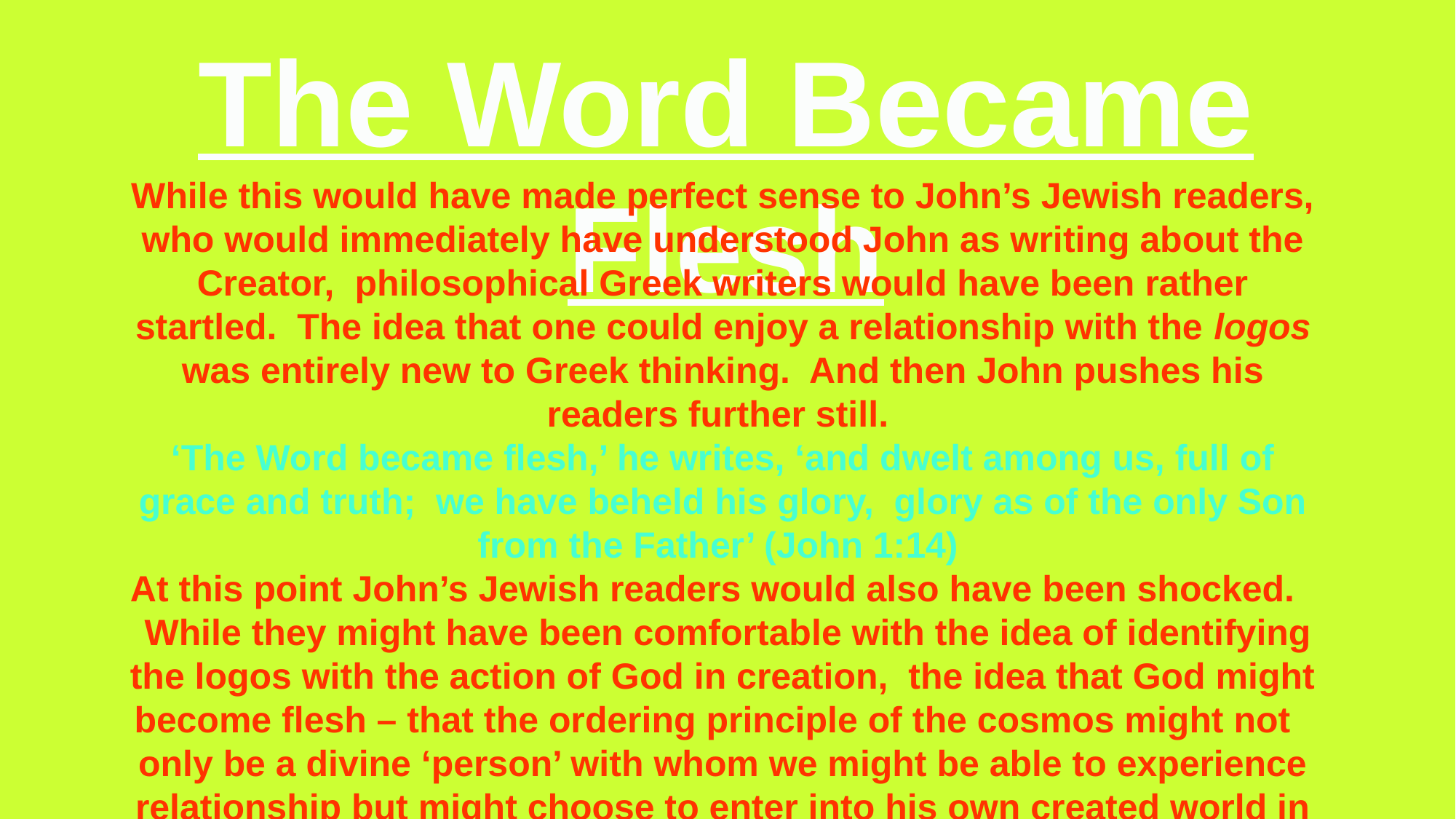

The Word Became Flesh
While this would have made perfect sense to John’s Jewish readers, who would immediately have understood John as writing about the Creator,  philosophical Greek writers would have been rather startled.  The idea that one could enjoy a relationship with the logos was entirely new to Greek thinking.  And then John pushes his readers further still.
‘The Word became flesh,’ he writes, ‘and dwelt among us, full of grace and truth;  we have beheld his glory,  glory as of the only Son from the Father’ (John 1:14)
At this point John’s Jewish readers would also have been shocked.    While they might have been comfortable with the idea of identifying the logos with the action of God in creation,  the idea that God might become flesh – that the ordering principle of the cosmos might not   only be a divine ‘person’ with whom we might be able to experience relationship but might choose to enter into his own created world in human flesh – was an astounding surprise.